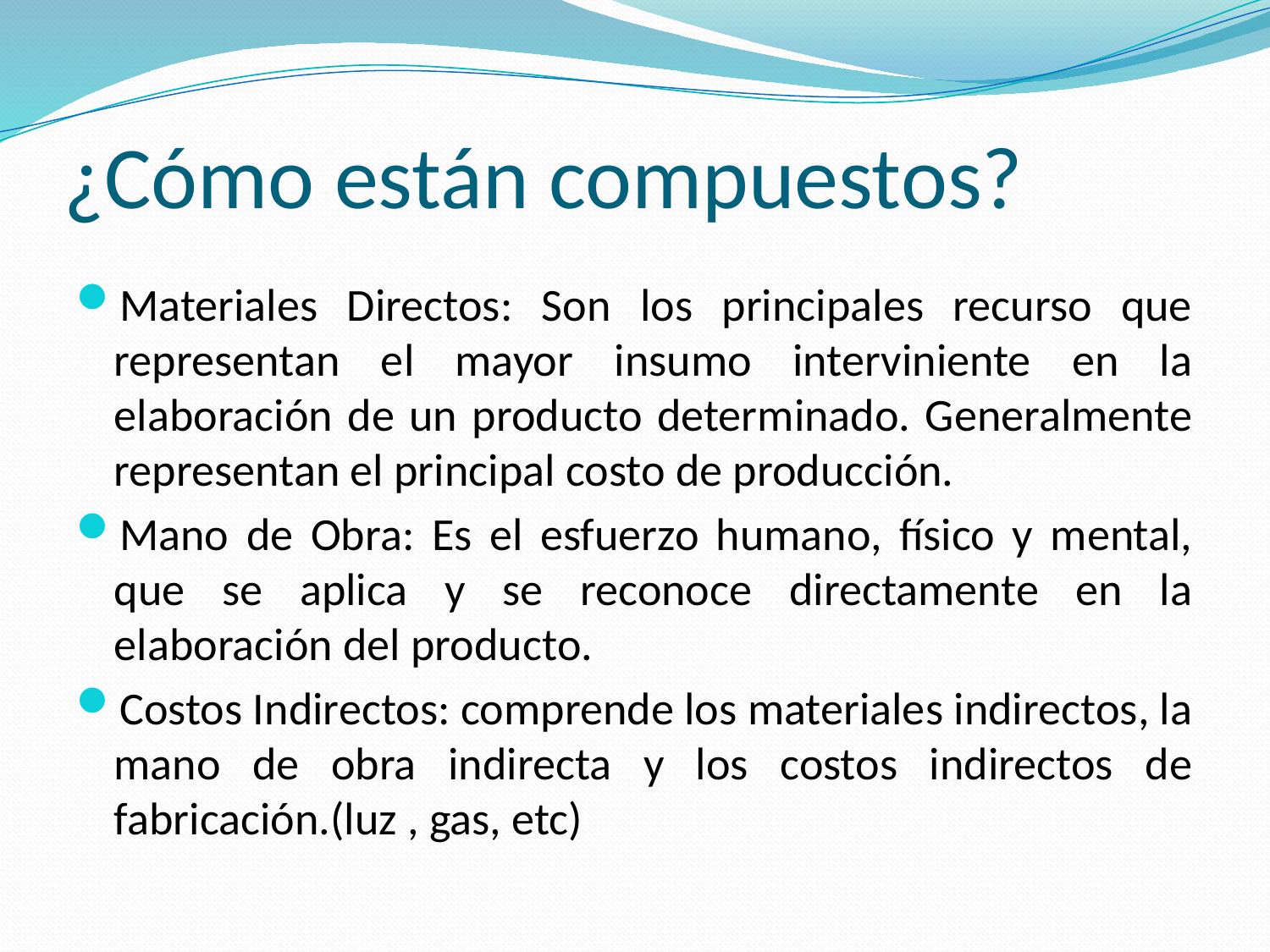

# ¿Cómo están compuestos?
Materiales Directos: Son los principales recurso que representan el mayor insumo interviniente en la elaboración de un producto determinado. Generalmente representan el principal costo de producción.
Mano de Obra: Es el esfuerzo humano, físico y mental, que se aplica y se reconoce directamente en la elaboración del producto.
Costos Indirectos: comprende los materiales indirectos, la mano de obra indirecta y los costos indirectos de fabricación.(luz , gas, etc)